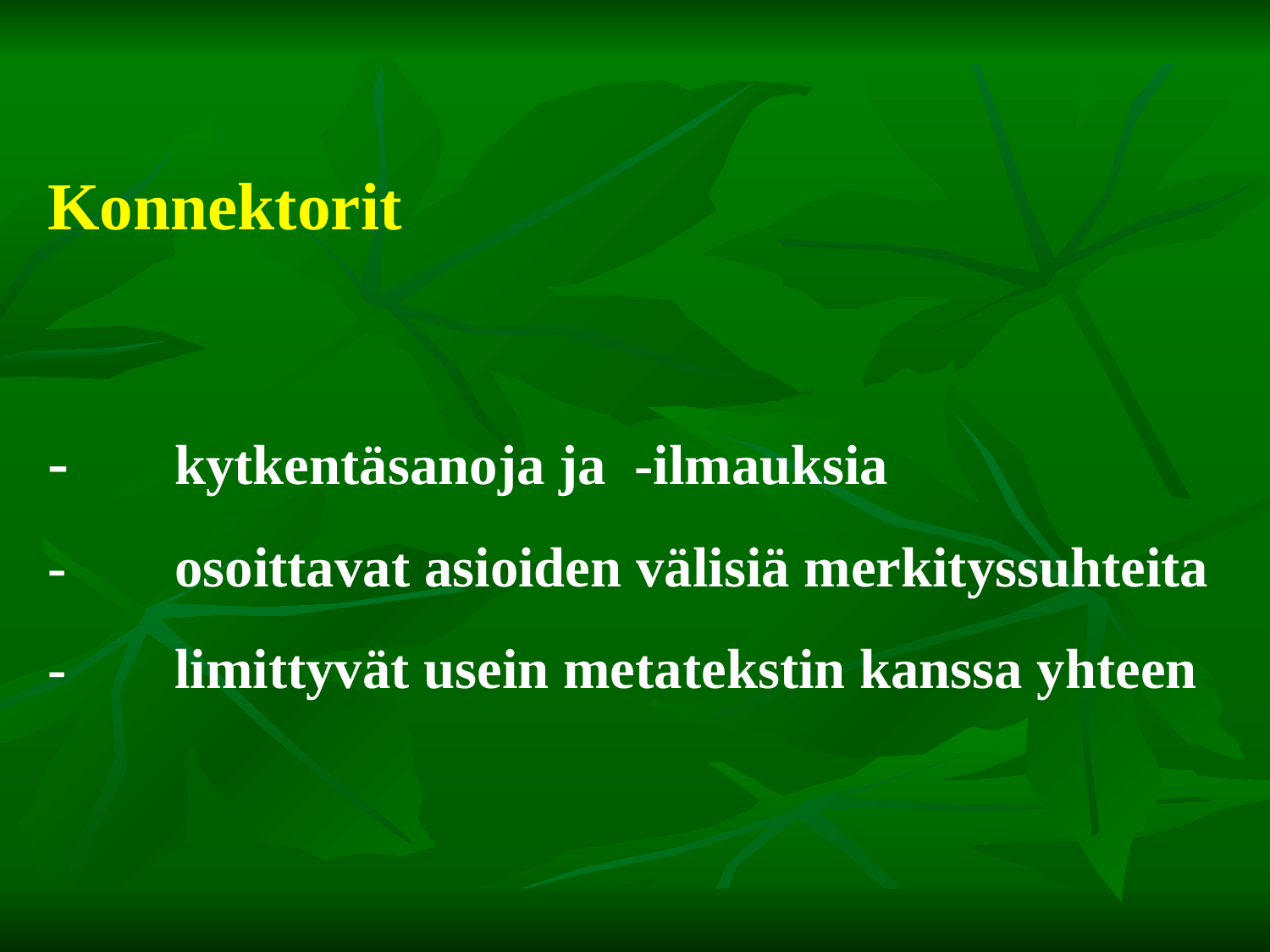

Konnektorit

-	kytkentäsanoja ja  -ilmauksia
- 	osoittavat asioiden välisiä merkityssuhteita
- 	limittyvät usein metatekstin kanssa yhteen